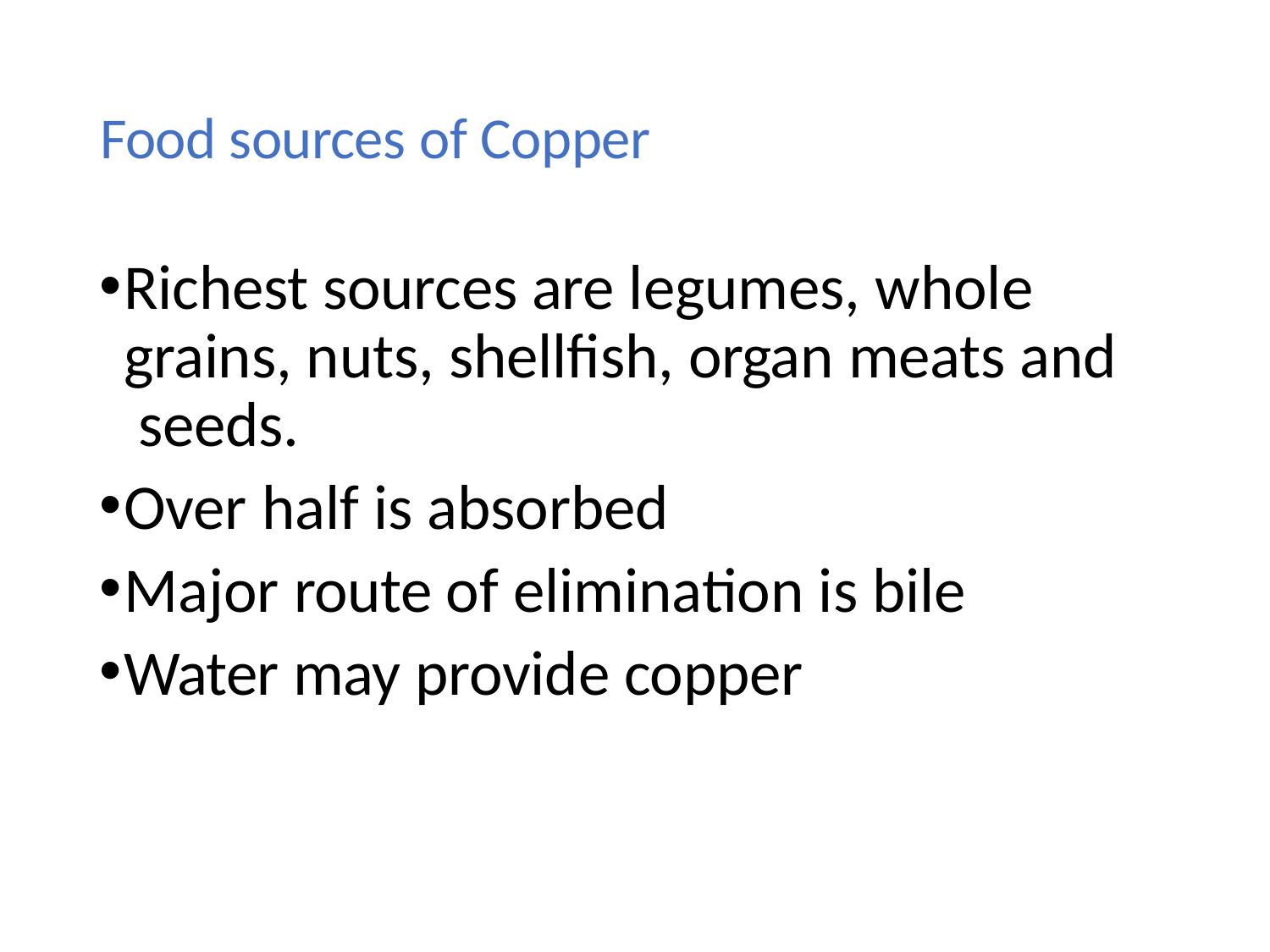

Food sources of Copper

Richest sources are legumes, whole  grains, nuts, shellfish, organ meats and  seeds.
Over half is absorbed
Major route of elimination is bile
Water may provide copper